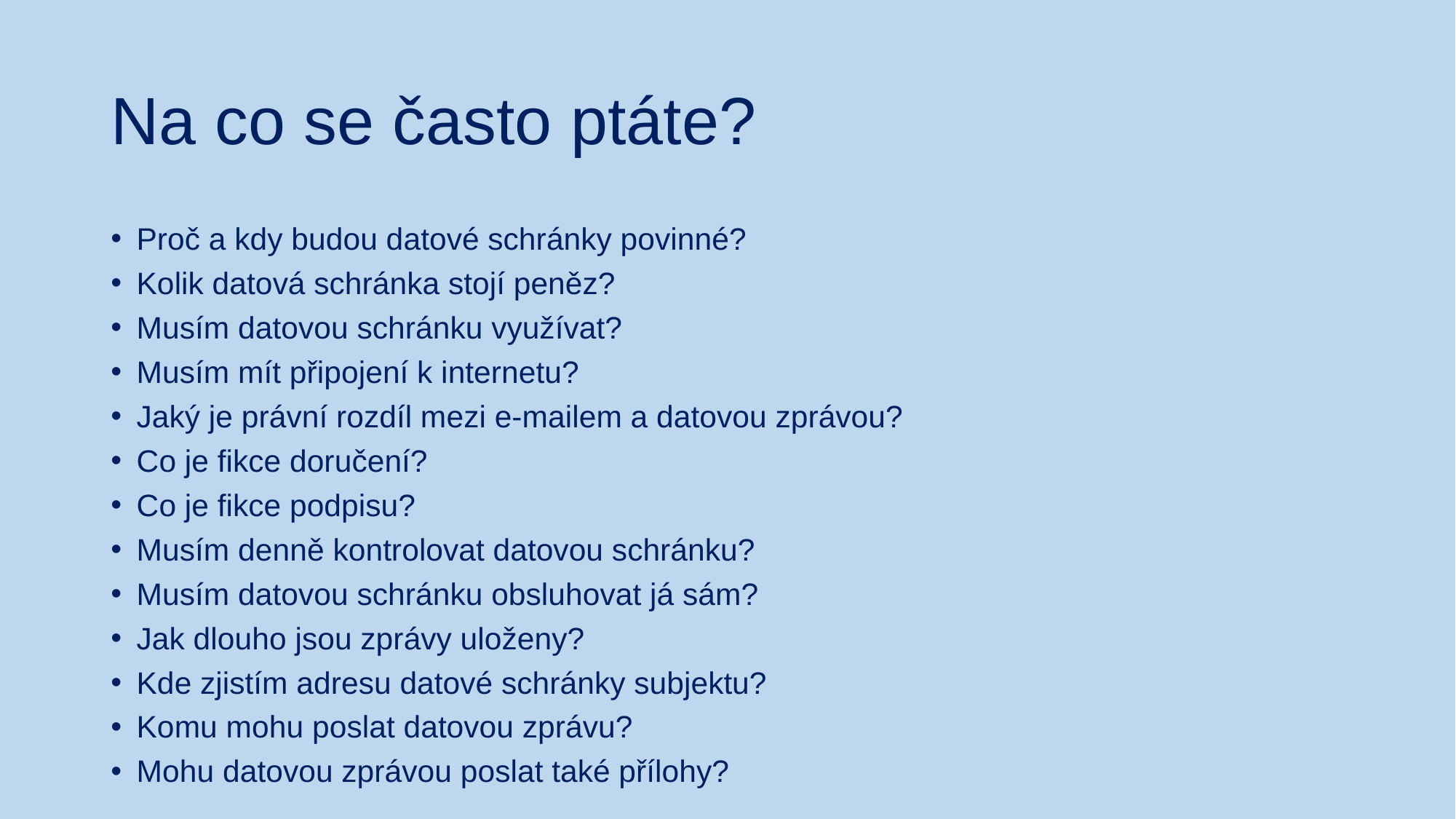

# Na co se často ptáte?
Proč a kdy budou datové schránky povinné?
Kolik datová schránka stojí peněz?
Musím datovou schránku využívat?
Musím mít připojení k internetu?
Jaký je právní rozdíl mezi e-mailem a datovou zprávou?
Co je fikce doručení?
Co je fikce podpisu?
Musím denně kontrolovat datovou schránku?
Musím datovou schránku obsluhovat já sám?
Jak dlouho jsou zprávy uloženy?
Kde zjistím adresu datové schránky subjektu?
Komu mohu poslat datovou zprávu?
Mohu datovou zprávou poslat také přílohy?